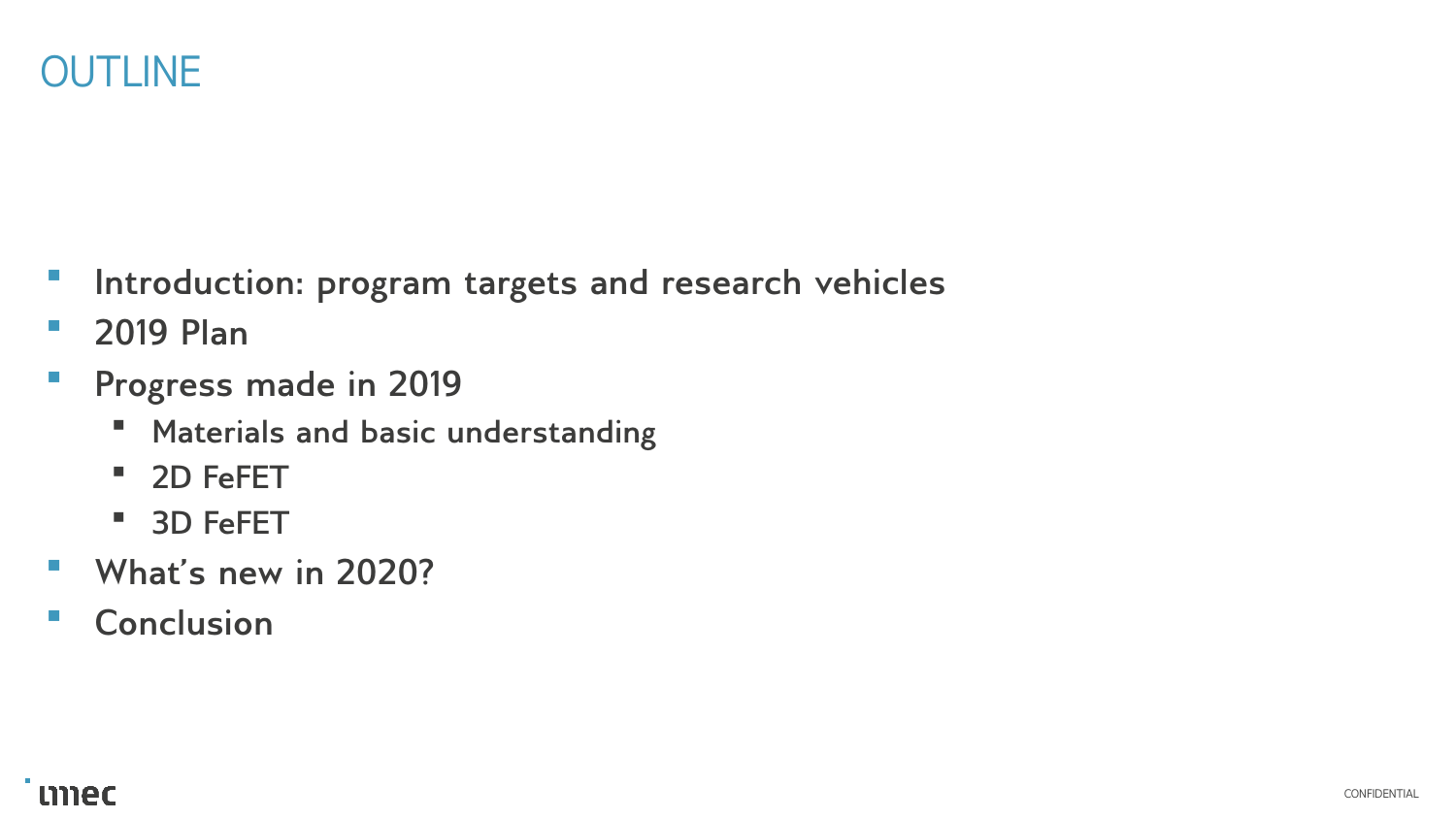

# outline
Introduction: program targets and research vehicles
2019 Plan
Progress made in 2019
Materials and basic understanding
2D FeFET
3D FeFET
What’s new in 2020?
Conclusion